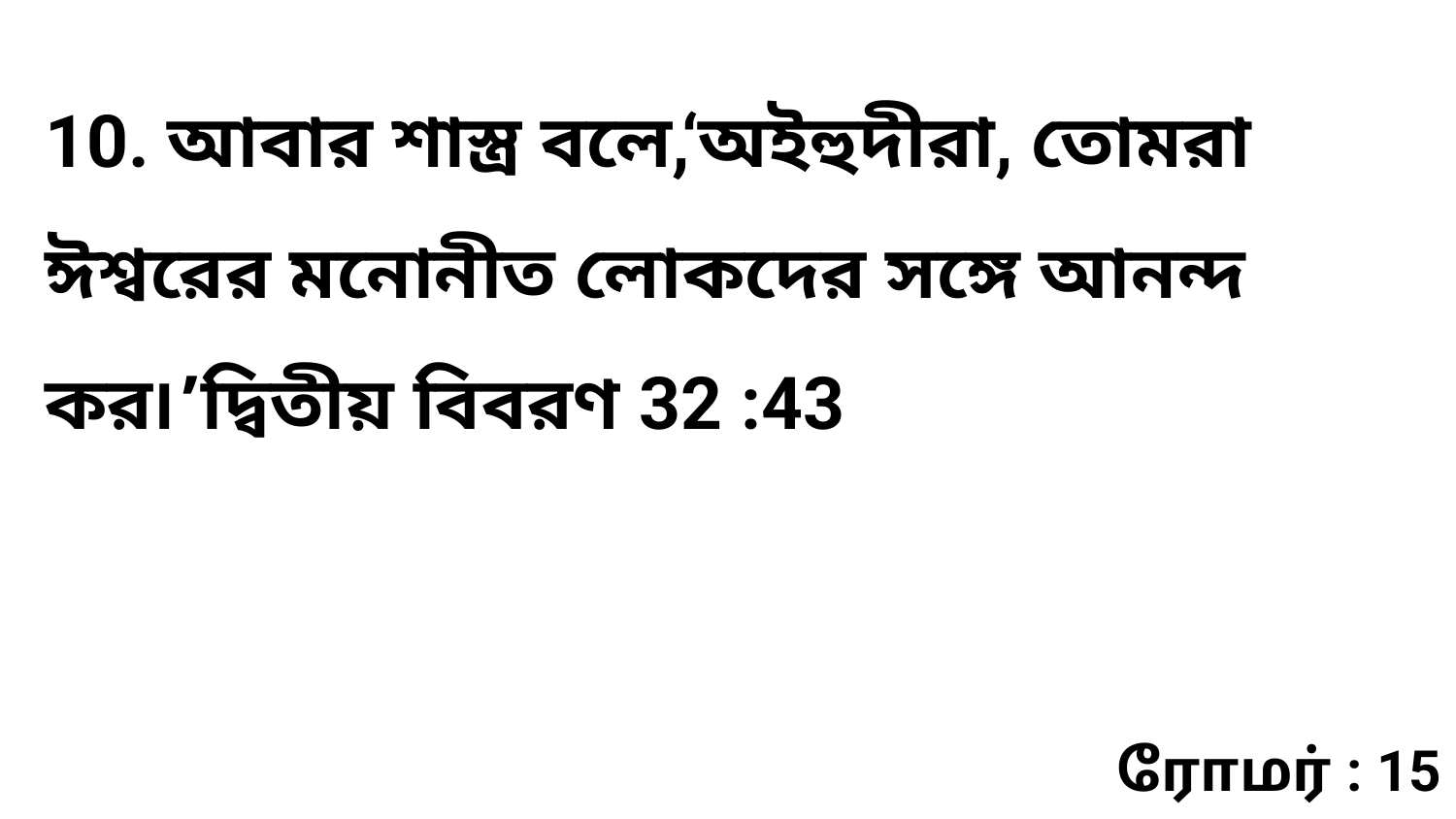

10. আবার শাস্ত্র বলে,‘অইহুদীরা, তোমরা ঈশ্বরের মনোনীত লোকদের সঙ্গে আনন্দ কর৷’দ্বিতীয় বিবরণ 32 :43
ரோமர் : 15